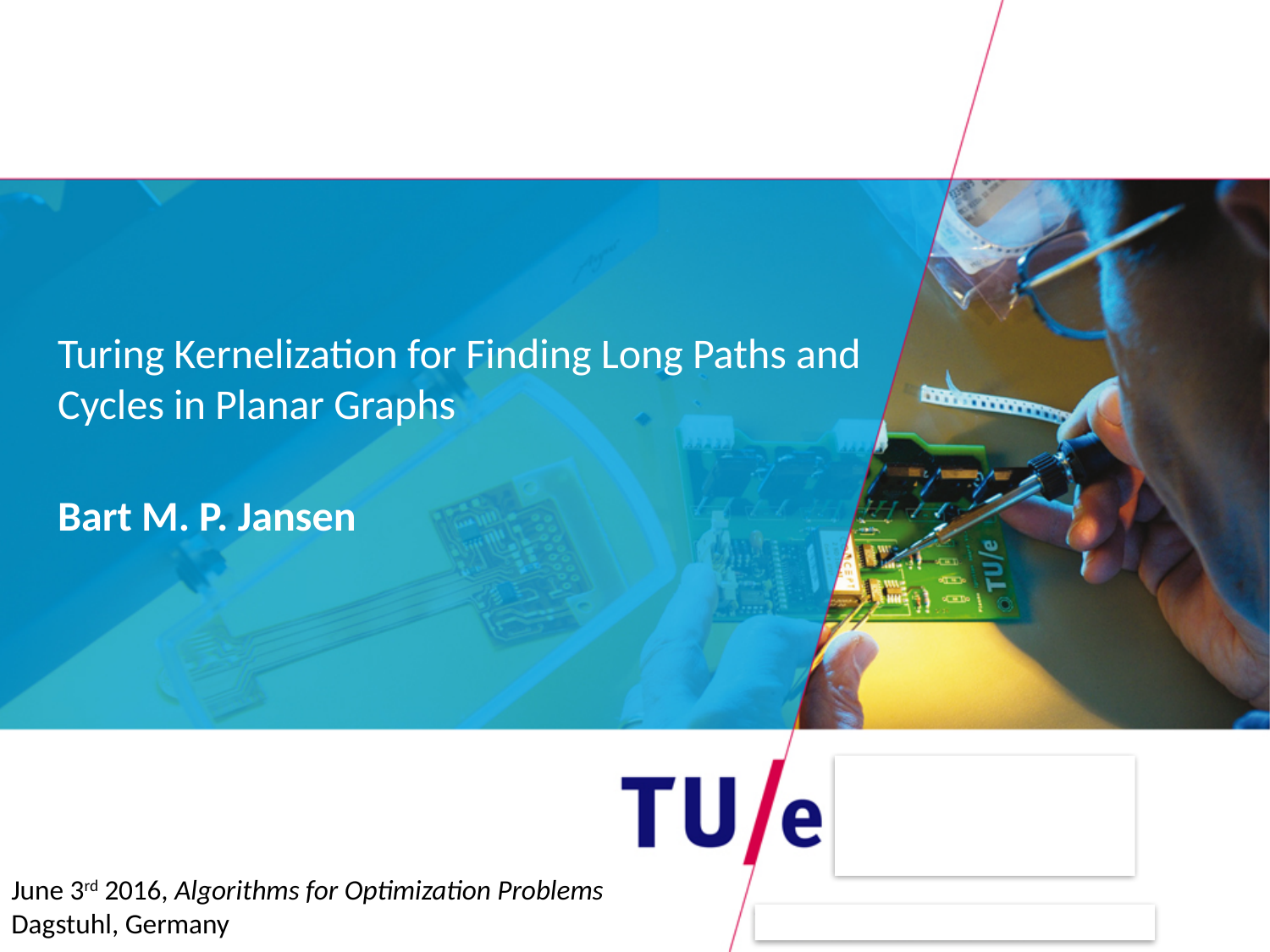

Turing Kernelization for Finding Long Paths and Cycles in Planar Graphs
Bart M. P. Jansen

June 3rd 2016, Algorithms for Optimization Problems
Dagstuhl, Germany